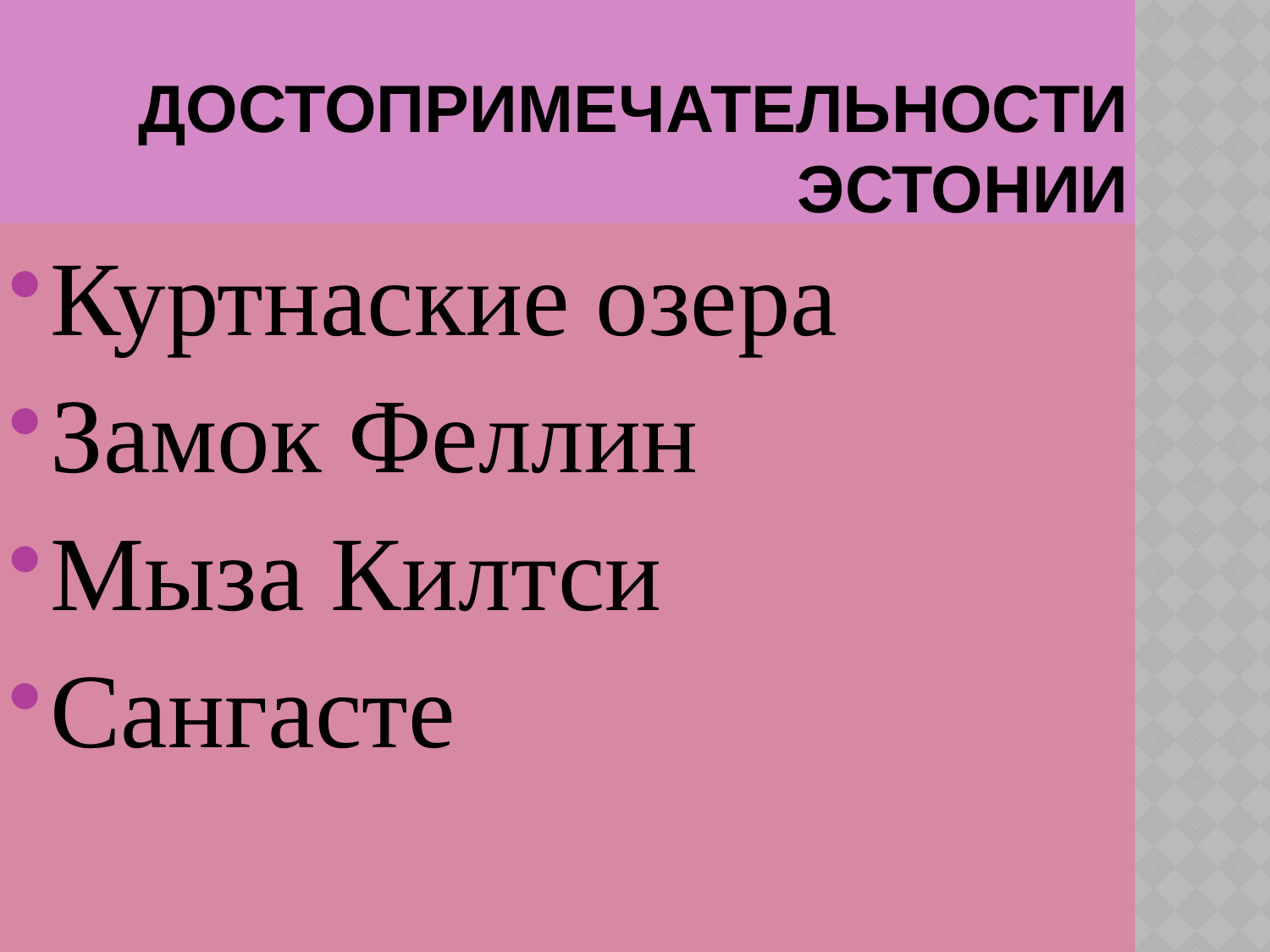

# Достопримечательности Эстонии
Куртнаские озера
Замок Феллин
Мыза Килтси
Сангасте